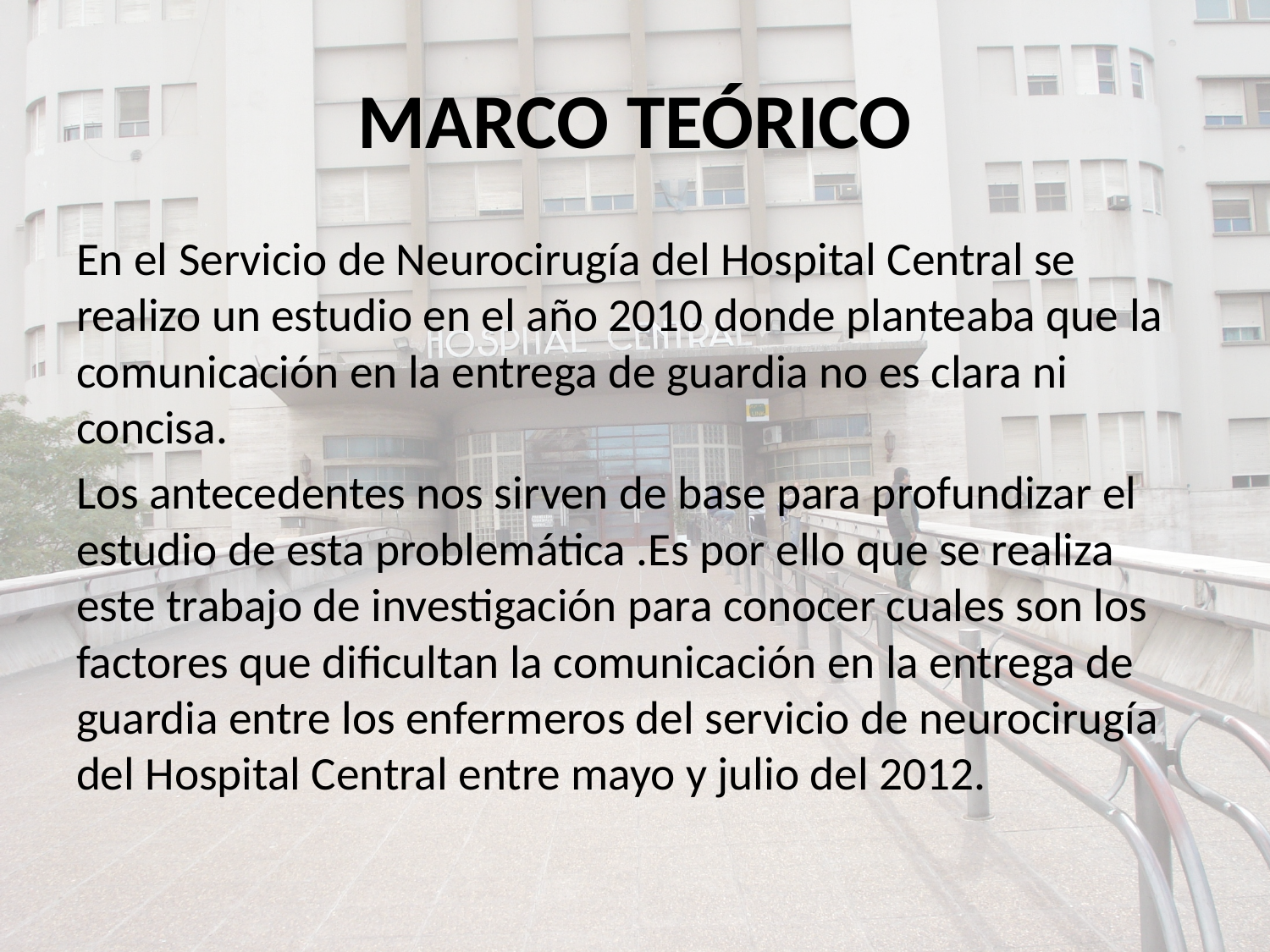

# MARCO TEÓRICO
En el Servicio de Neurocirugía del Hospital Central se realizo un estudio en el año 2010 donde planteaba que la comunicación en la entrega de guardia no es clara ni concisa.
Los antecedentes nos sirven de base para profundizar el estudio de esta problemática .Es por ello que se realiza este trabajo de investigación para conocer cuales son los factores que dificultan la comunicación en la entrega de guardia entre los enfermeros del servicio de neurocirugía del Hospital Central entre mayo y julio del 2012.